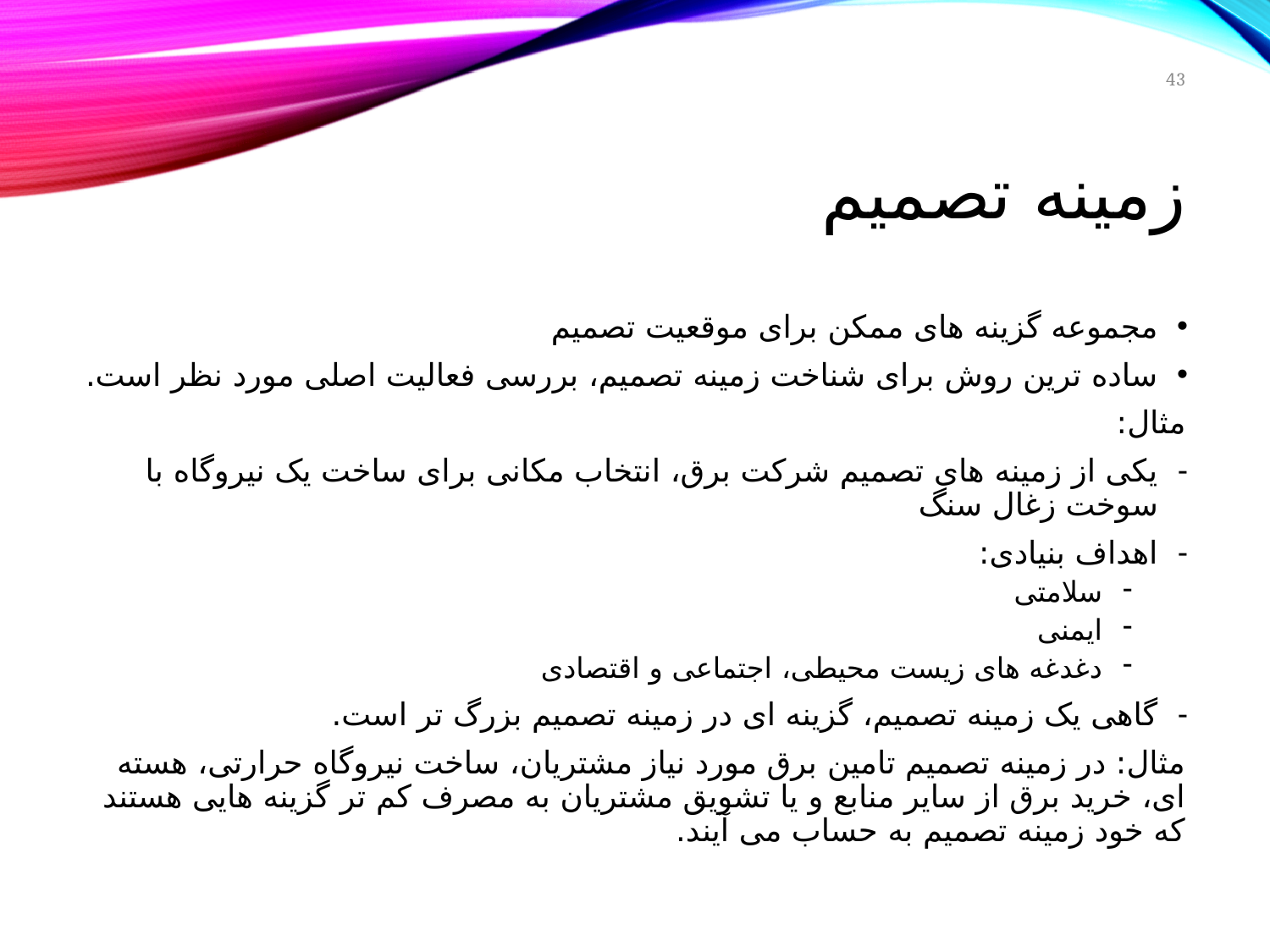

43
# زمینه تصمیم
مجموعه گزینه های ممکن برای موقعیت تصمیم
ساده ترین روش برای شناخت زمینه تصمیم، بررسی فعالیت اصلی مورد نظر است.
مثال:
یکی از زمینه های تصمیم شرکت برق، انتخاب مکانی برای ساخت یک نیروگاه با سوخت زغال سنگ
اهداف بنیادی:
سلامتی
ایمنی
دغدغه های زیست محیطی، اجتماعی و اقتصادی
گاهی یک زمینه تصمیم، گزینه ای در زمینه تصمیم بزرگ تر است.
مثال: در زمینه تصمیم تامین برق مورد نیاز مشتریان، ساخت نیروگاه حرارتی، هسته ای، خرید برق از سایر منابع و یا تشویق مشتریان به مصرف کم تر گزینه هایی هستند که خود زمینه تصمیم به حساب می آیند.